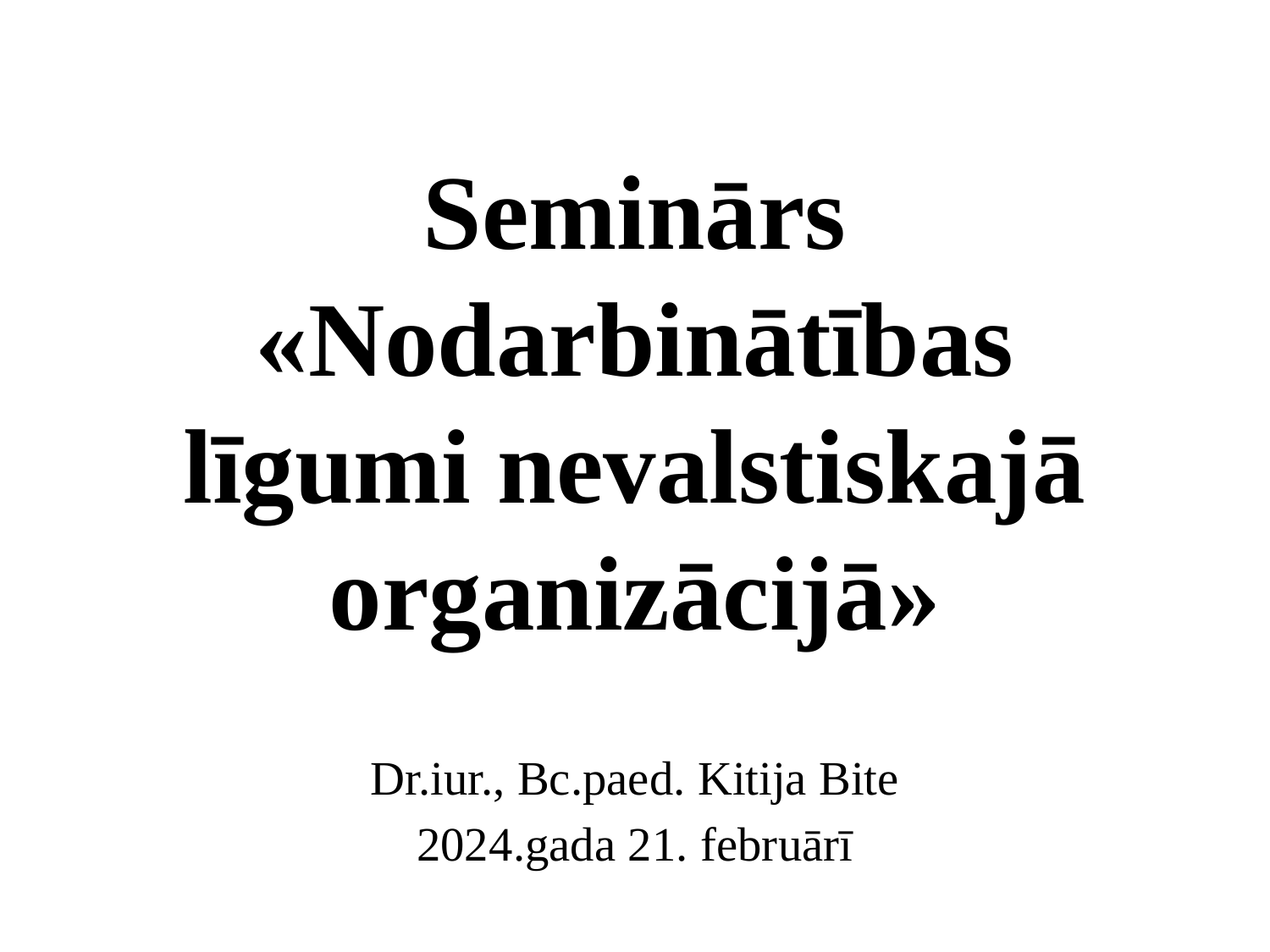

# Seminārs «Nodarbinātības līgumi nevalstiskajā organizācijā»
Dr.iur., Bc.paed. Kitija Bite
2024.gada 21. februārī